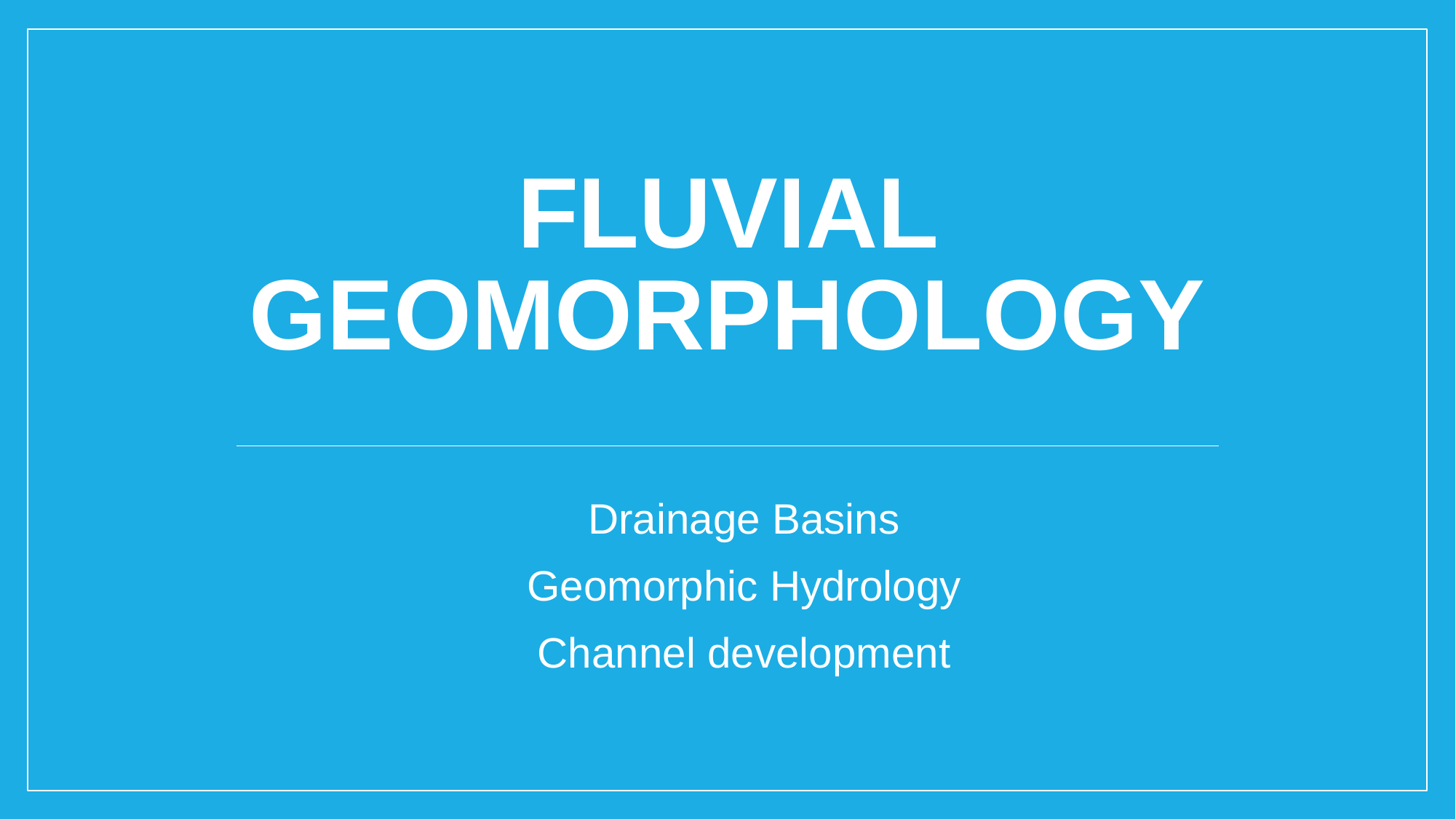

# Fluvial Geomorphology
Drainage Basins
Geomorphic Hydrology
Channel development